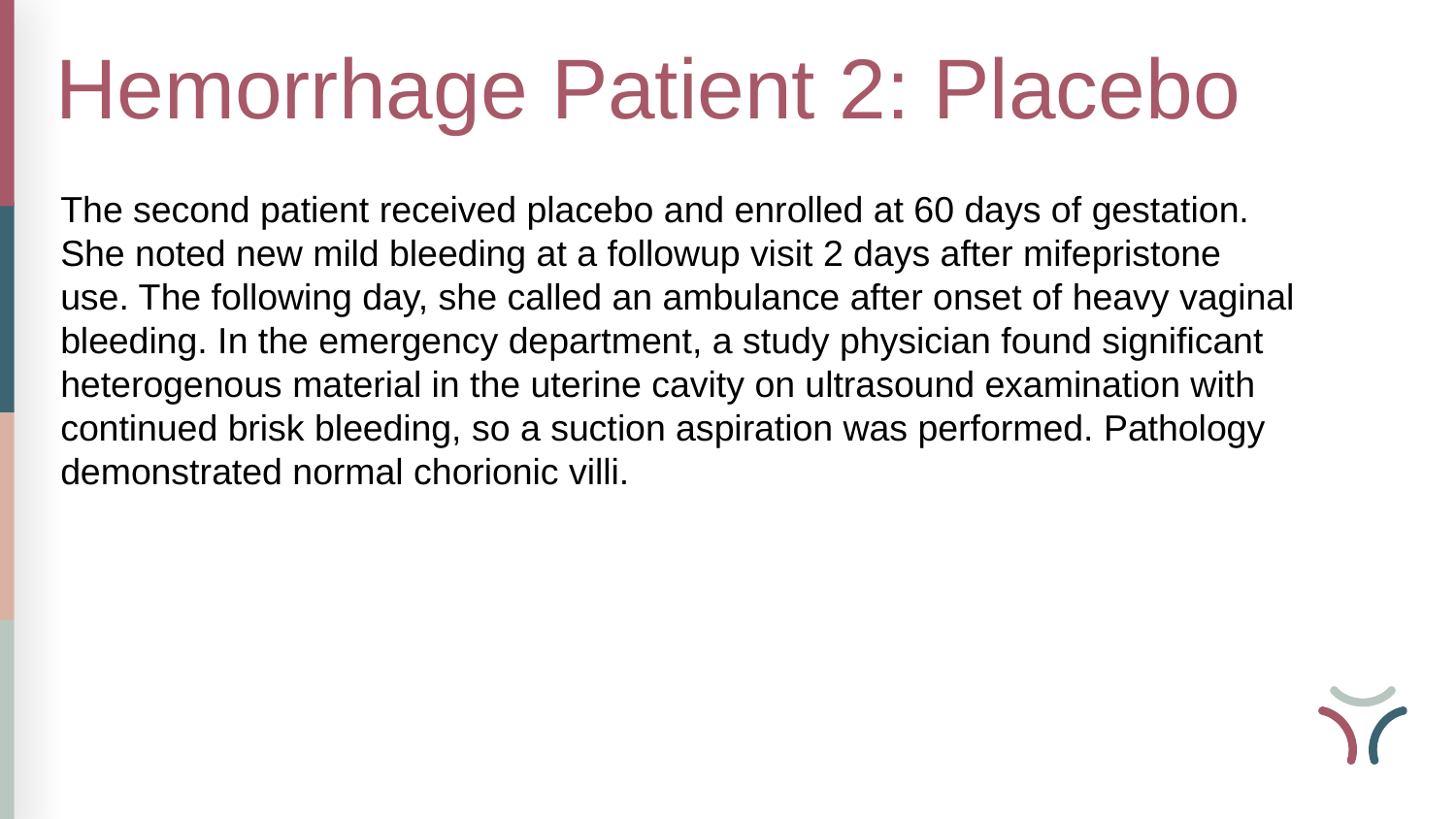

Hemorrhage Patient 2: Placebo
The second patient received placebo and enrolled at 60 days of gestation. She noted new mild bleeding at a followup visit 2 days after mifepristone use. The following day, she called an ambulance after onset of heavy vaginal bleeding. In the emergency department, a study physician found significant heterogenous material in the uterine cavity on ultrasound examination with continued brisk bleeding, so a suction aspiration was performed. Pathology demonstrated normal chorionic villi.